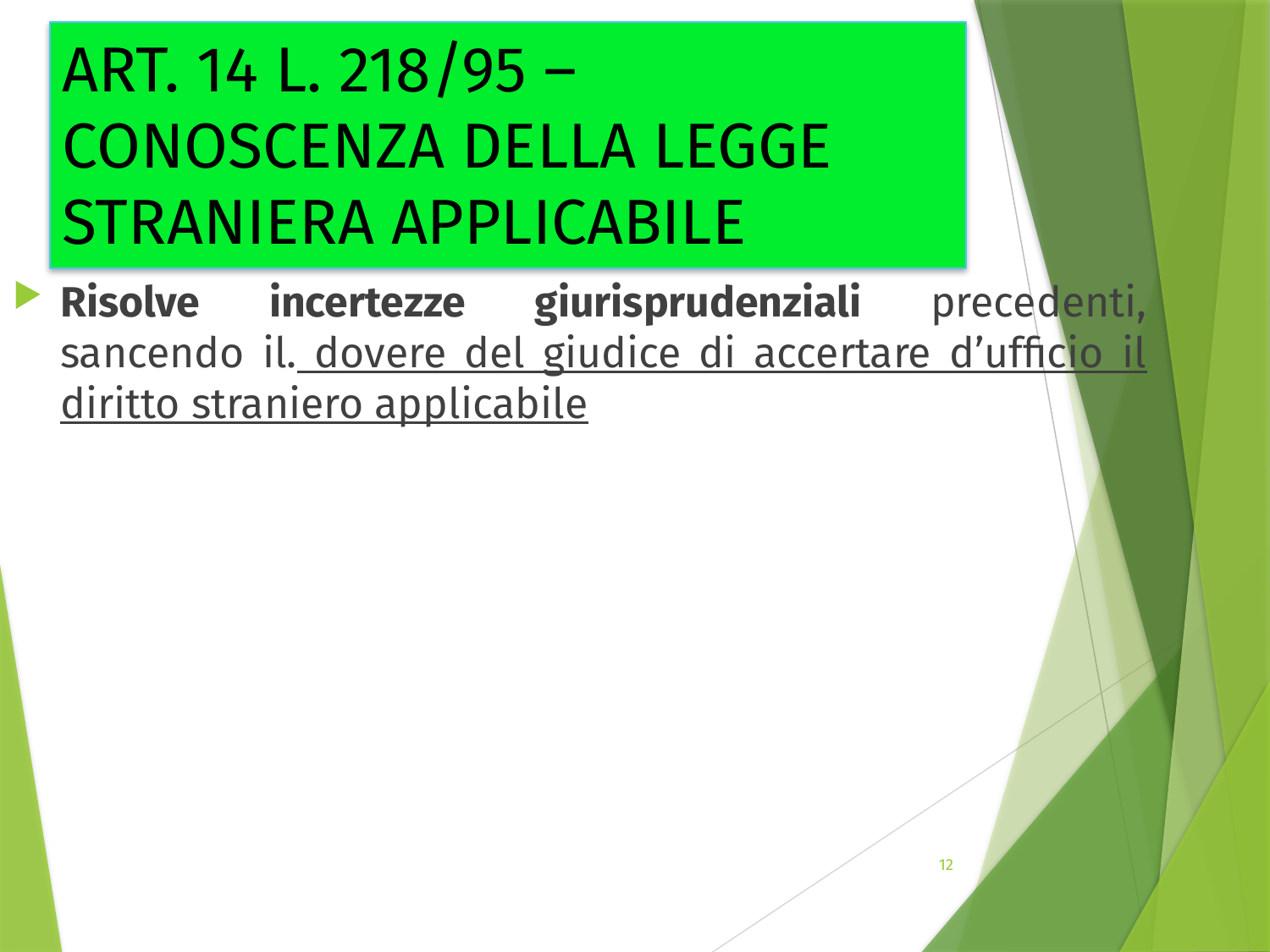

# ART. 14 L. 218/95 – CONOSCENZA DELLA LEGGE STRANIERA APPLICABILE
Risolve incertezze giurisprudenziali precedenti, sancendo il. dovere del giudice di accertare d’ufficio il diritto straniero applicabile
12